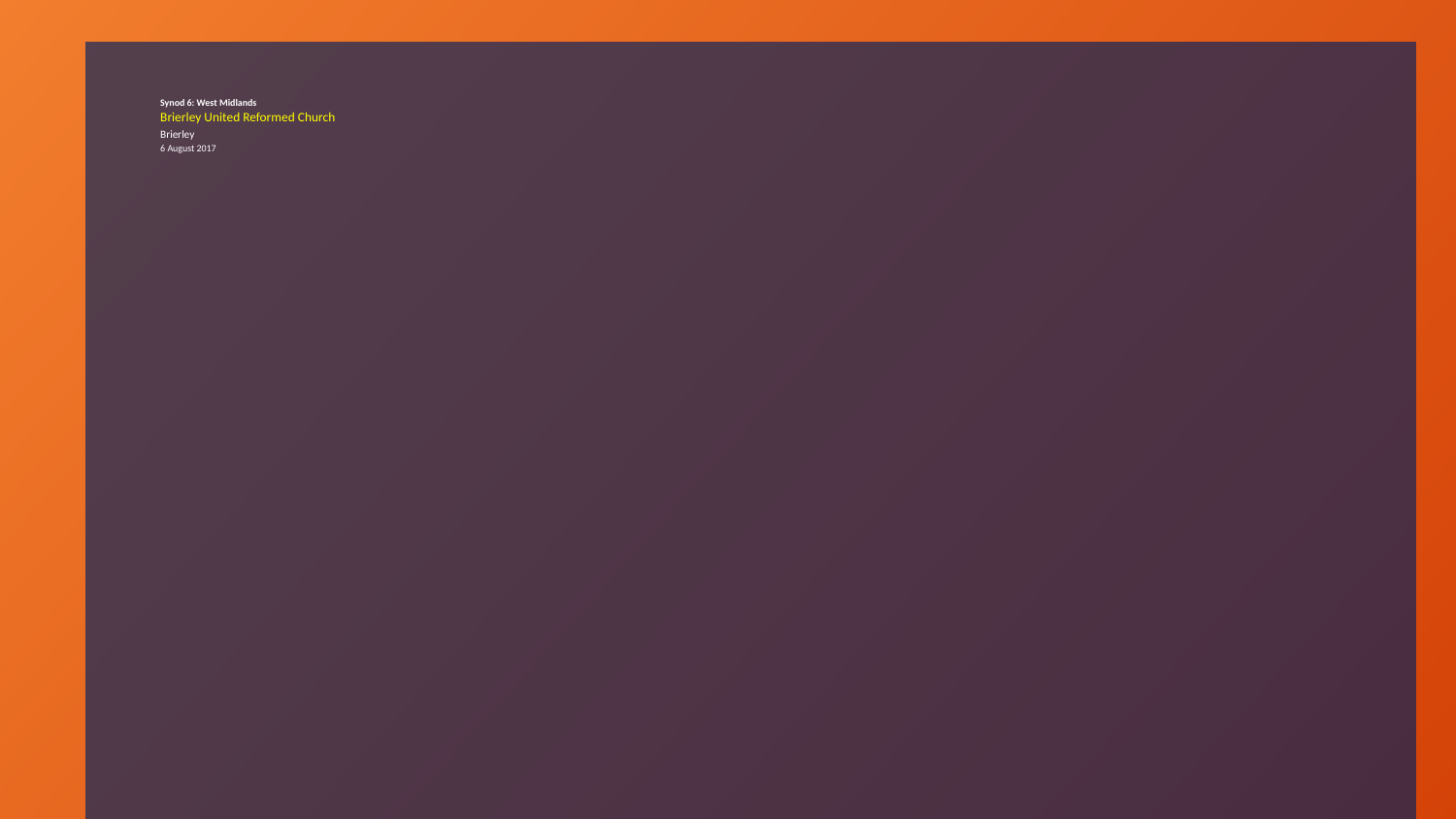

Synod 6: West Midlands
Brierley United Reformed Church
Brierley
6 August 2017